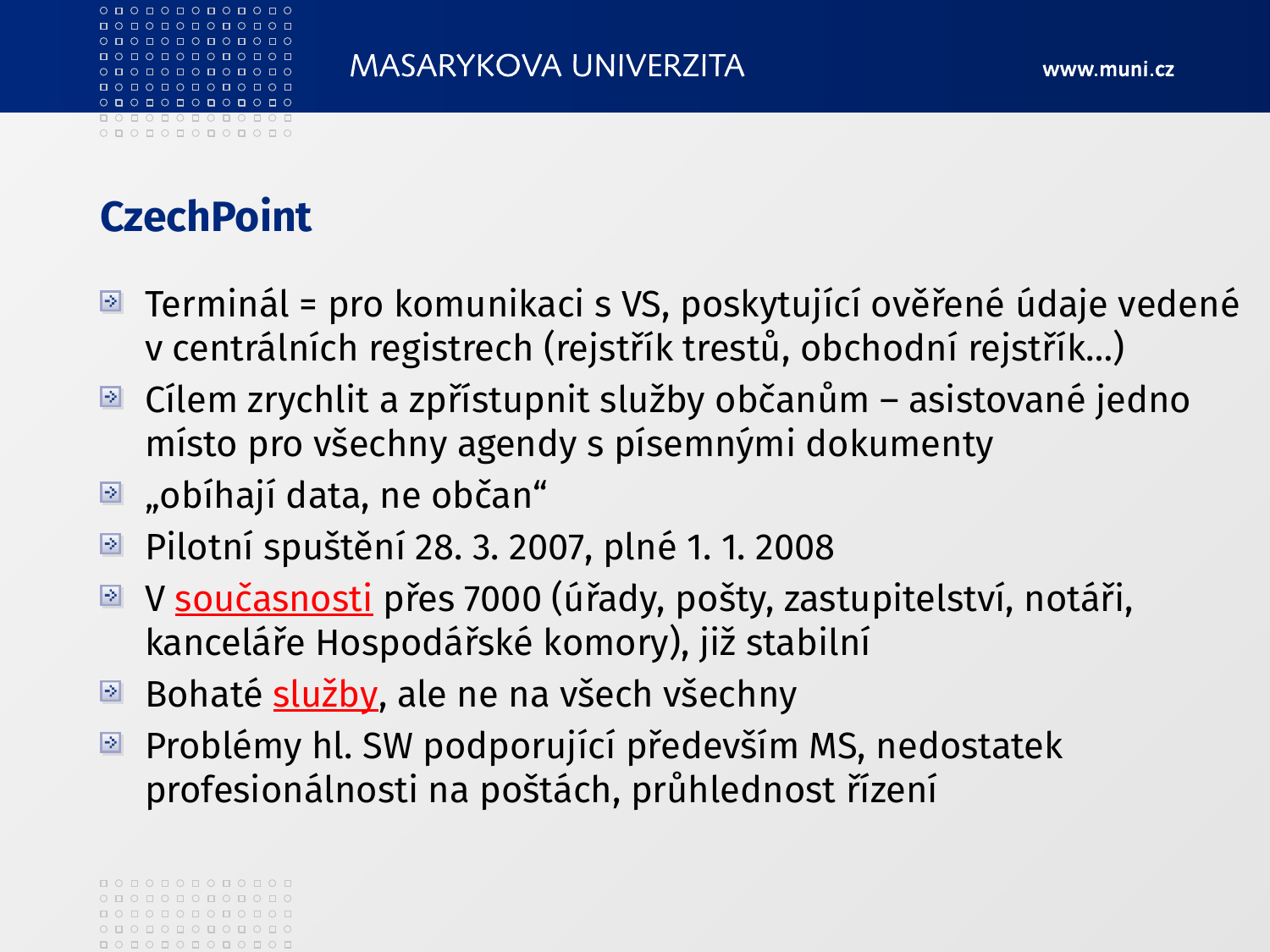

# CzechPoint
Terminál = pro komunikaci s VS, poskytující ověřené údaje vedené v centrálních registrech (rejstřík trestů, obchodní rejstřík…)
Cílem zrychlit a zpřístupnit služby občanům – asistované jedno místo pro všechny agendy s písemnými dokumenty
„obíhají data, ne občan“
Pilotní spuštění 28. 3. 2007, plné 1. 1. 2008
V současnosti přes 7000 (úřady, pošty, zastupitelství, notáři, kanceláře Hospodářské komory), již stabilní
Bohaté služby, ale ne na všech všechny
Problémy hl. SW podporující především MS, nedostatek profesionálnosti na poštách, průhlednost řízení